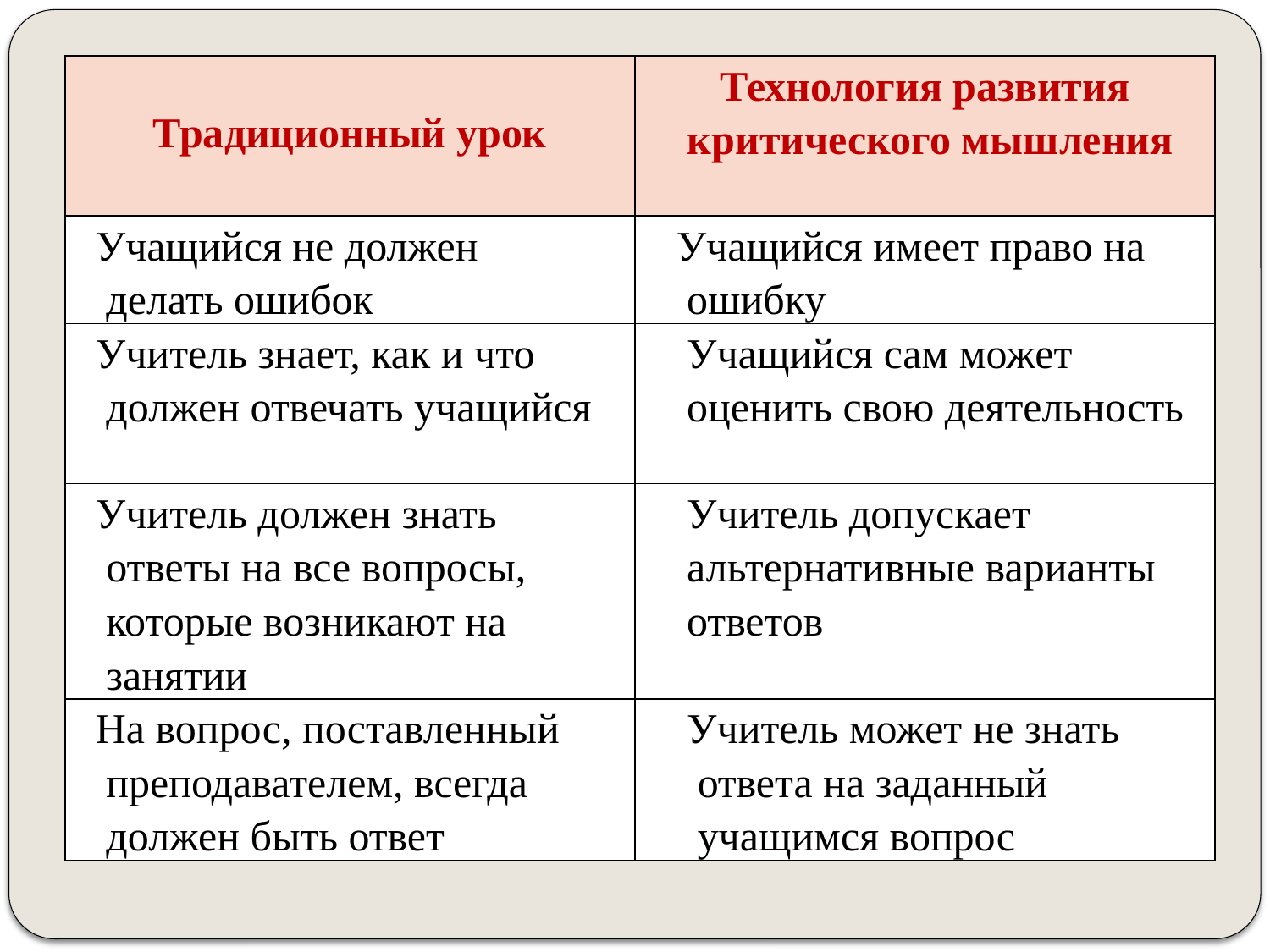

| Традиционный урок | Технология развития критического мышления |
| --- | --- |
| Учащийся не должен делать ошибок | Учащийся имеет право на ошибку |
| Учитель знает, как и что должен отвечать учащийся | Учащийся сам может оценить свою деятельность |
| Учитель должен знать ответы на все вопросы, которые возникают на занятии | Учитель допускает альтернативные варианты ответов |
| На вопрос, поставленный преподавателем, всегда должен быть ответ | Учитель может не знать ответа на заданный учащимся вопрос |